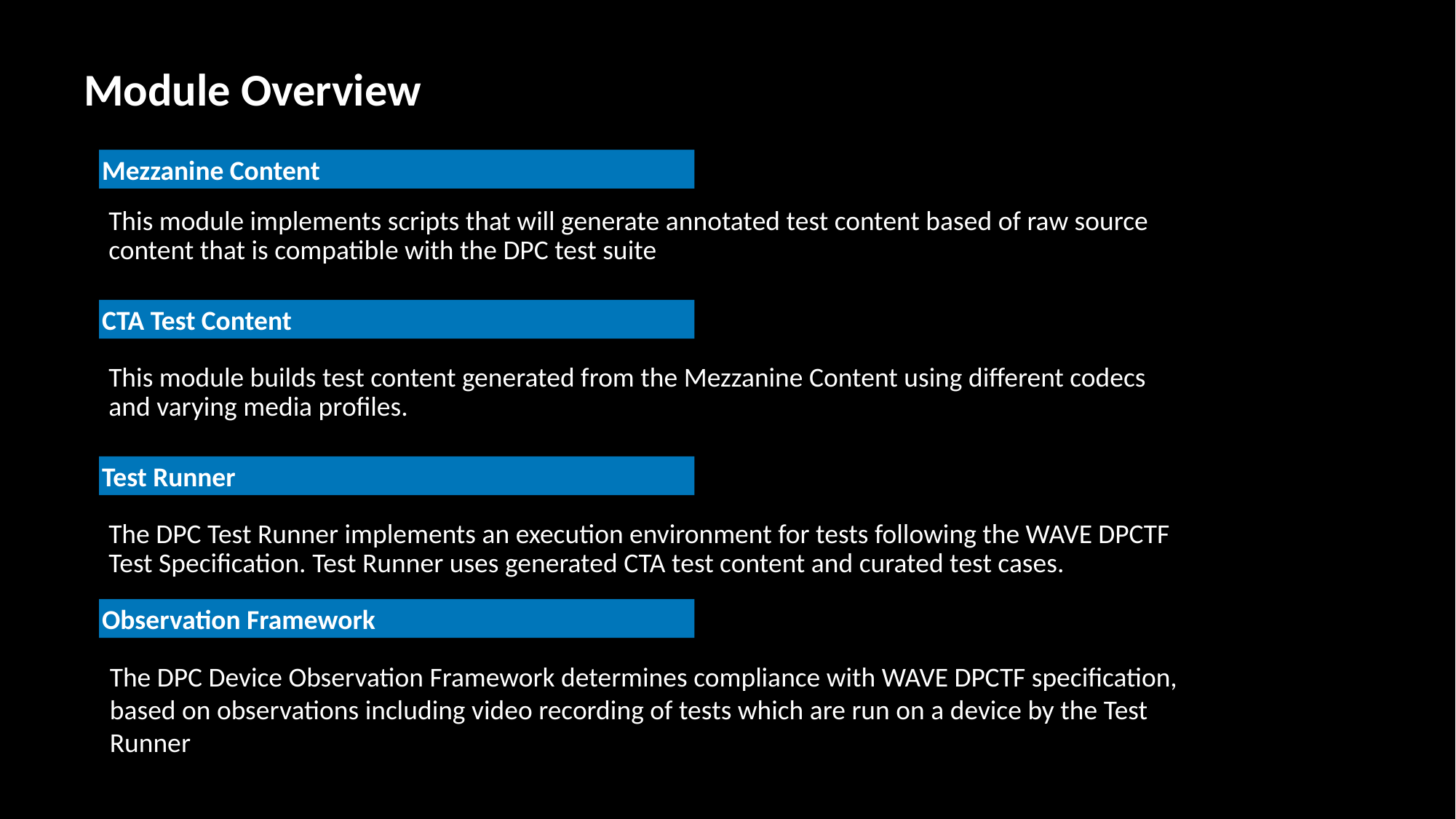

Module Overview

This module implements scripts that will generate annotated test content based of raw source content that is compatible with the DPC test suite

This module builds test content generated from the Mezzanine Content using different codecs and varying media profiles.

The DPC Test Runner implements an execution environment for tests following the WAVE DPCTF Test Specification. Test Runner uses generated CTA test content and curated test cases.
Mezzanine Content
CTA Test Content
Test Runner
Observation Framework
The DPC Device Observation Framework determines compliance with WAVE DPCTF specification, based on observations including video recording of tests which are run on a device by the Test Runner